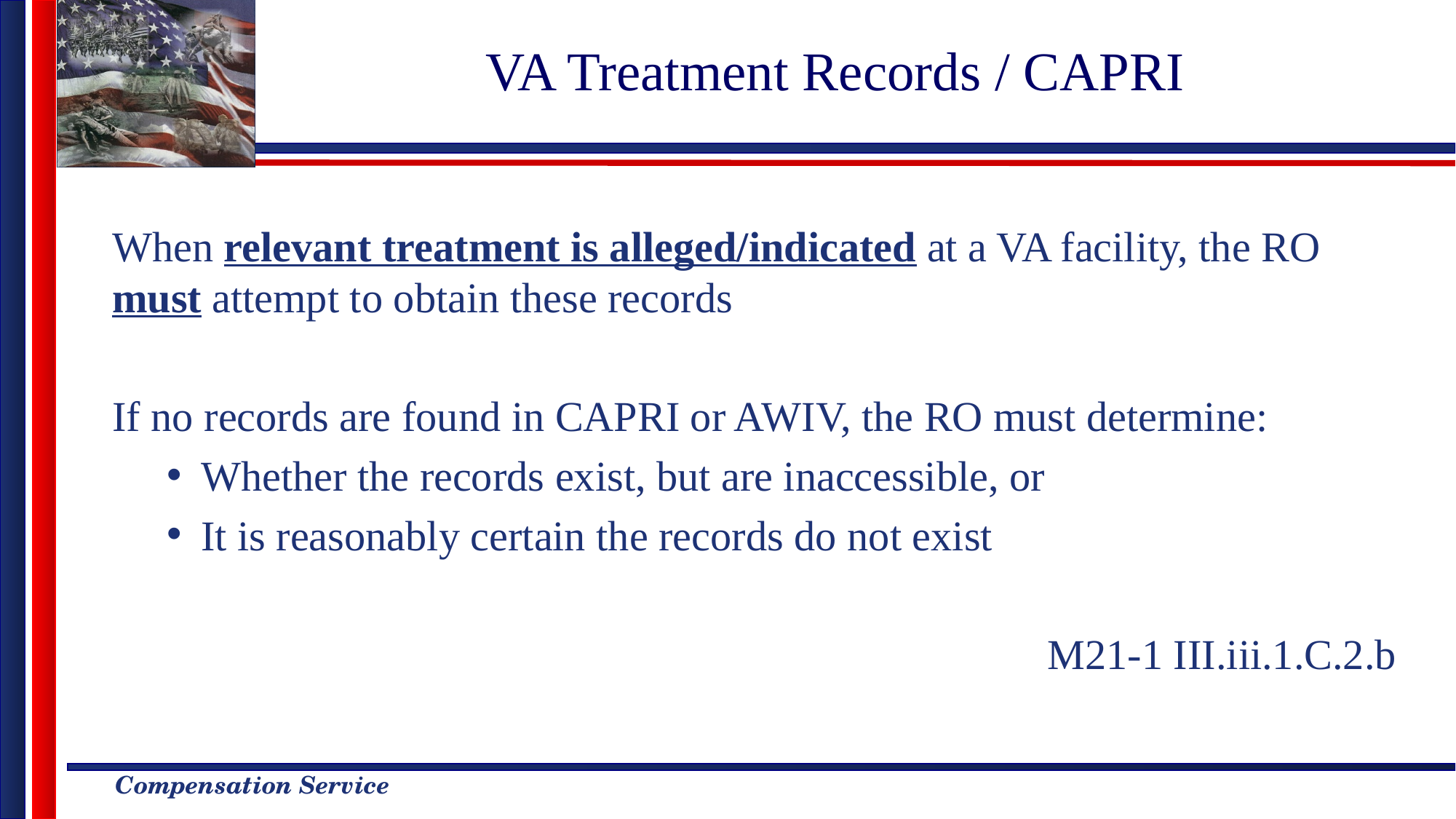

# VA Treatment Records / CAPRI
When relevant treatment is alleged/indicated at a VA facility, the RO must attempt to obtain these records

If no records are found in CAPRI or AWIV, the RO must determine:
Whether the records exist, but are inaccessible, or
It is reasonably certain the records do not exist

M21-1 III.iii.1.C.2.b